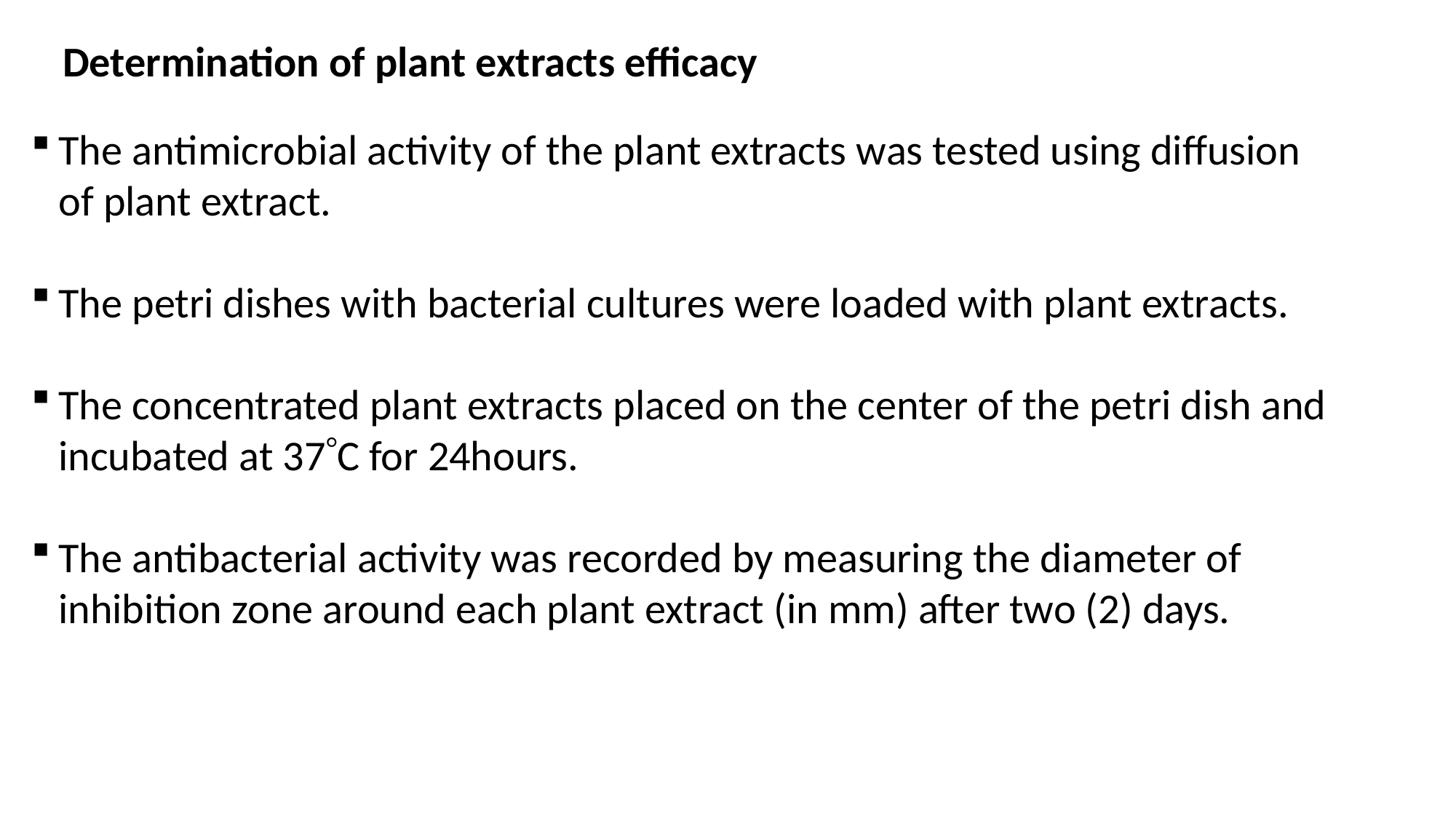

# Determination of plant extracts efficacy
The antimicrobial activity of the plant extracts was tested using diffusion of plant extract.

The petri dishes with bacterial cultures were loaded with plant extracts.

The concentrated plant extracts placed on the center of the petri dish and incubated at 37°C for 24hours.

The antibacterial activity was recorded by measuring the diameter of inhibition zone around each plant extract (in mm) after two (2) days.